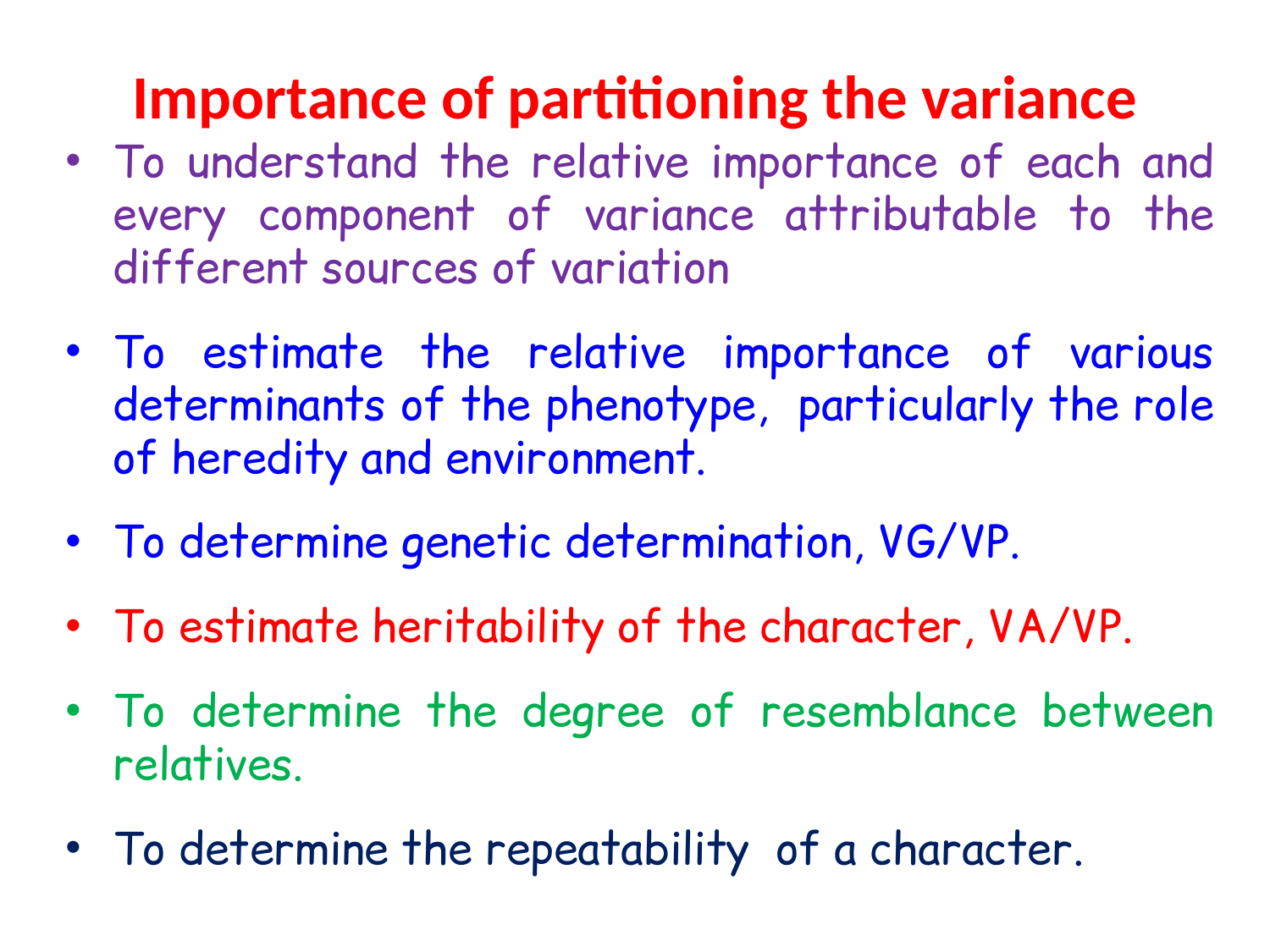

# Importance of partitioning the variance
To understand the relative importance of each and every component of variance attributable to the different sources of variation
To estimate the relative importance of various determinants of the phenotype,  particularly the role of heredity and environment.
To determine genetic determination, VG/VP.
To estimate heritability of the character, VA/VP.
To determine the degree of resemblance between relatives.
To determine the repeatability  of a character.